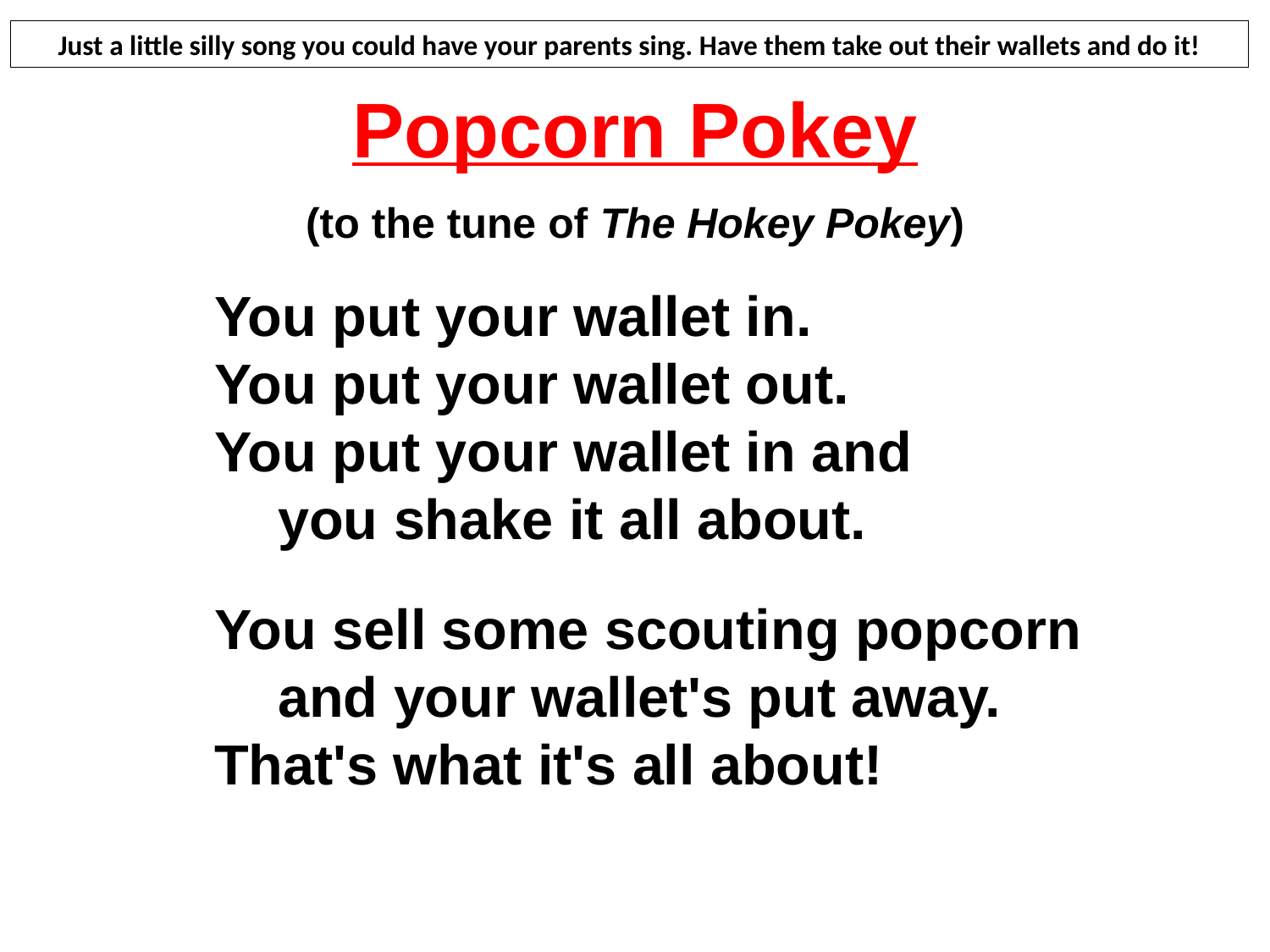

Just a little silly song you could have your parents sing. Have them take out their wallets and do it!
Popcorn Pokey

(to the tune of The Hokey Pokey)

You put your wallet in.
You put your wallet out.
You put your wallet in and
you shake it all about.

You sell some scouting popcorn
and your wallet's put away.
That's what it's all about!